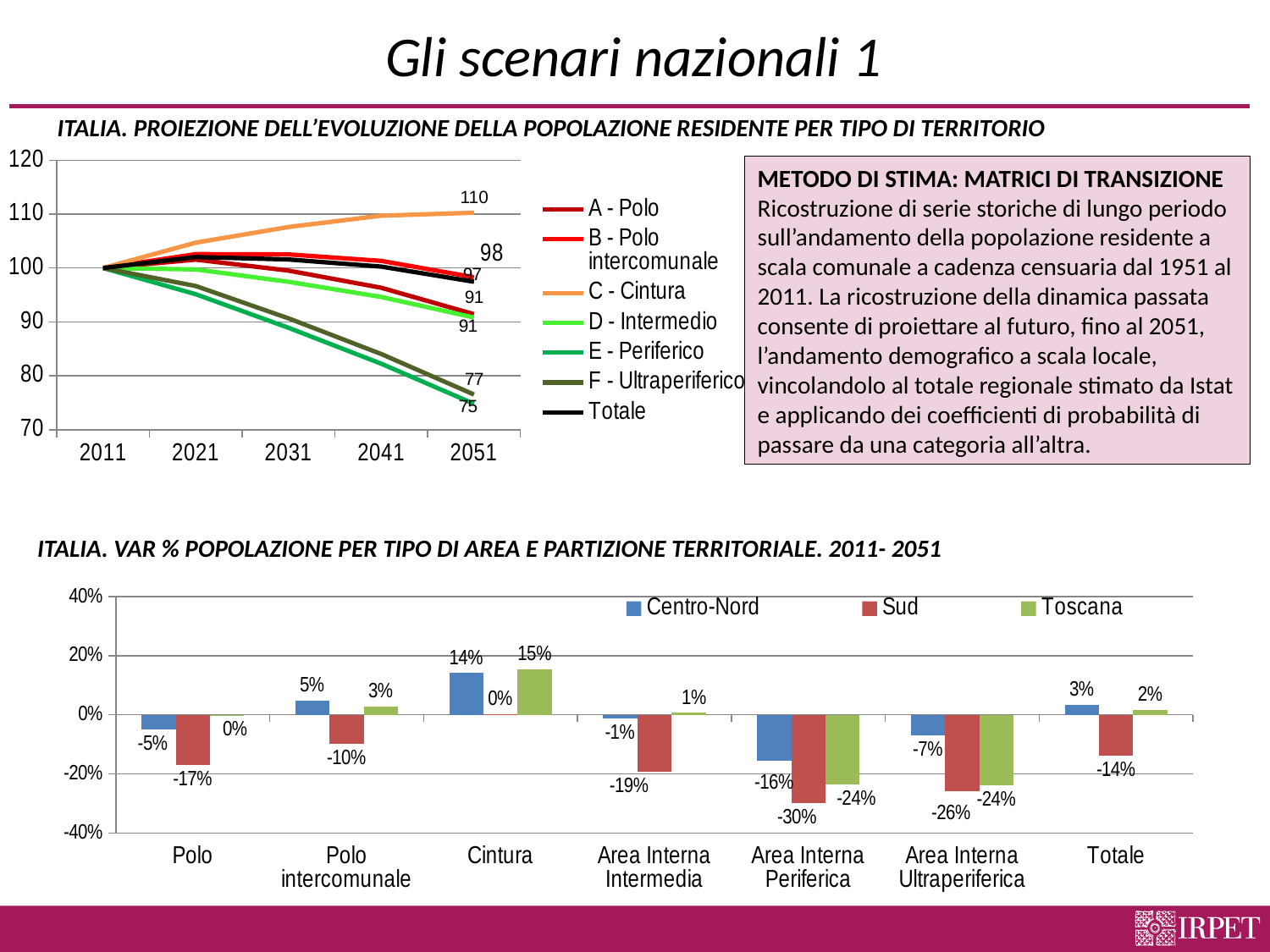

# Gli scenari nazionali 1
ITALIA. PROIEZIONE DELL’EVOLUZIONE DELLA POPOLAZIONE RESIDENTE PER TIPO DI TERRITORIO

### Chart

| Category | A - Polo | B - Polo intercomunale | C - Cintura | D - Intermedio | E - Periferico | F - Ultraperiferico | Totale |
|---|---|---|---|---|---|---|---|
| 2011 | 100.0 | 100.0 | 100.0 | 100.0 | 100.0 | 100.0 | 100.0 |
| 2021 | 101.55706891479129 | 102.57894829933095 | 104.70531373919034 | 99.73925892049074 | 95.13196761897336 | 96.65833403350352 | 102.04141035610485 |
| 2031 | 99.51709417093517 | 102.52445284426011 | 107.60969617550055 | 97.43948757104391 | 88.89431283090508 | 90.64542851878284 | 101.588270045459 |
| 2041 | 96.33197669454756 | 101.31786191280266 | 109.70674059353004 | 94.62777778090071 | 82.22887794505414 | 84.0327643439153 | 100.26190702820766 |
| 2051 | 91.42812398137366 | 98.28541099459291 | 110.25647432453628 | 90.80664977922999 | 74.79547012742923 | 76.51892595194781 | 97.45118387866324 |
METODO DI STIMA: MATRICI DI TRANSIZIONE
Ricostruzione di serie storiche di lungo periodo sull’andamento della popolazione residente a scala comunale a cadenza censuaria dal 1951 al 2011. La ricostruzione della dinamica passata consente di proiettare al futuro, fino al 2051, l’andamento demografico a scala locale, vincolandolo al totale regionale stimato da Istat e applicando dei coefficienti di probabilità di passare da una categoria all’altra.
ITALIA. VAR % POPOLAZIONE PER TIPO DI AREA E PARTIZIONE TERRITORIALE. 2011- 2051

### Chart

| Category | Centro-Nord | Sud | Toscana |
|---|---|---|---|
| Polo | -0.05090957033861343 | -0.16900905095055885 | -0.0019367368716112323 |
| Polo intercomunale | 0.04840352088502329 | -0.09886251028146854 | 0.026857798596227812 |
| Cintura | 0.14133737632974963 | 0.0006742671370878483 | 0.15375542171719497 |
| Area Interna Intermedia | -0.013464922398553701 | -0.19270791836053658 | 0.006488289370752765 |
| Area Interna Periferica | -0.15640735059042948 | -0.2990543508218828 | -0.23576390208141287 |
| Area Interna Ultraperiferica | -0.06929545202805823 | -0.2583534428281828 | -0.2376323003184542 |
| Totale | 0.03410213828596678 | -0.13749801323509644 | 0.01687261078949565 |